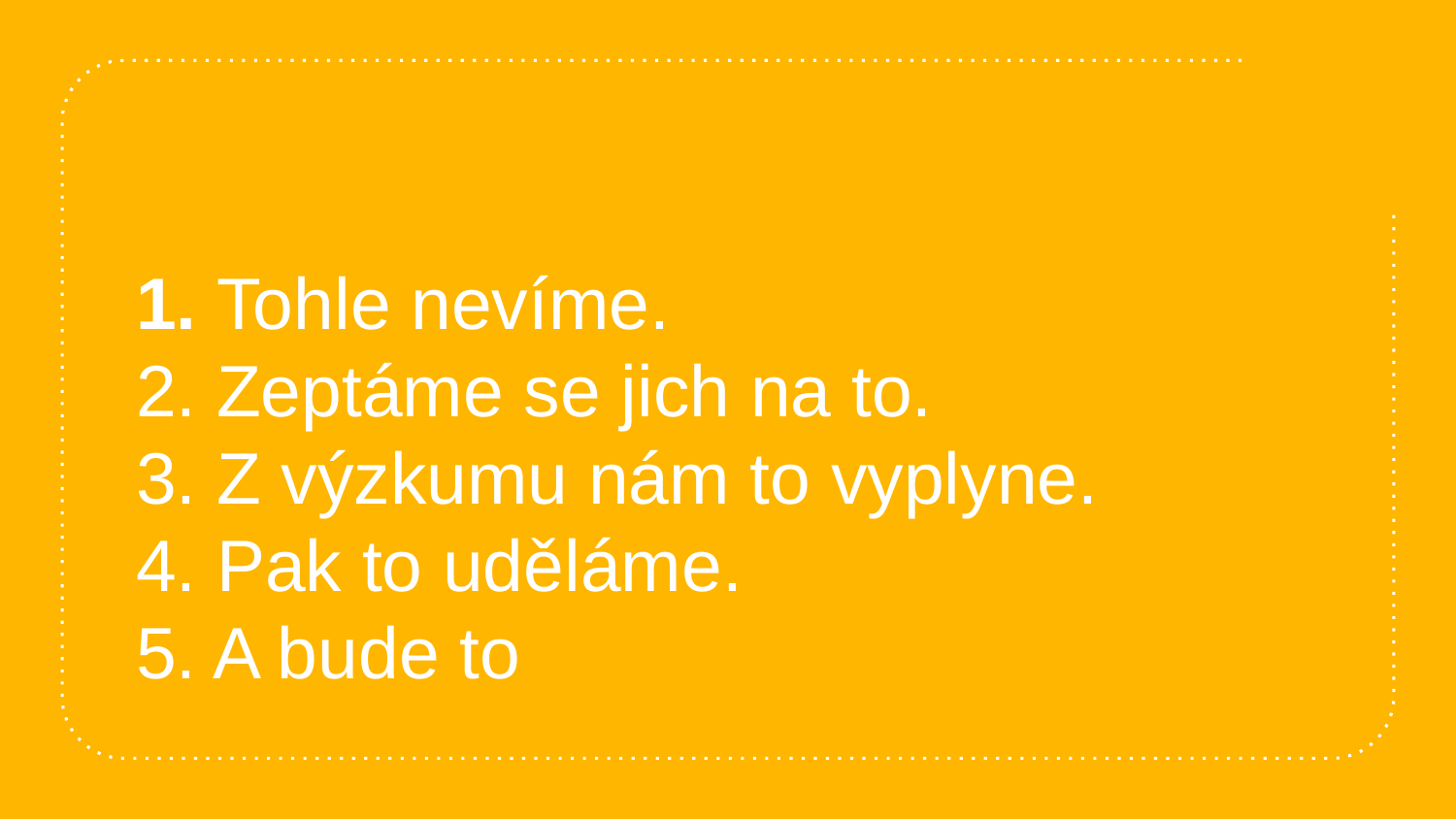

# 1. Tohle nevíme. 2. Zeptáme se jich na to. 3. Z výzkumu nám to vyplyne. 4. Pak to uděláme. 5. A bude to
42